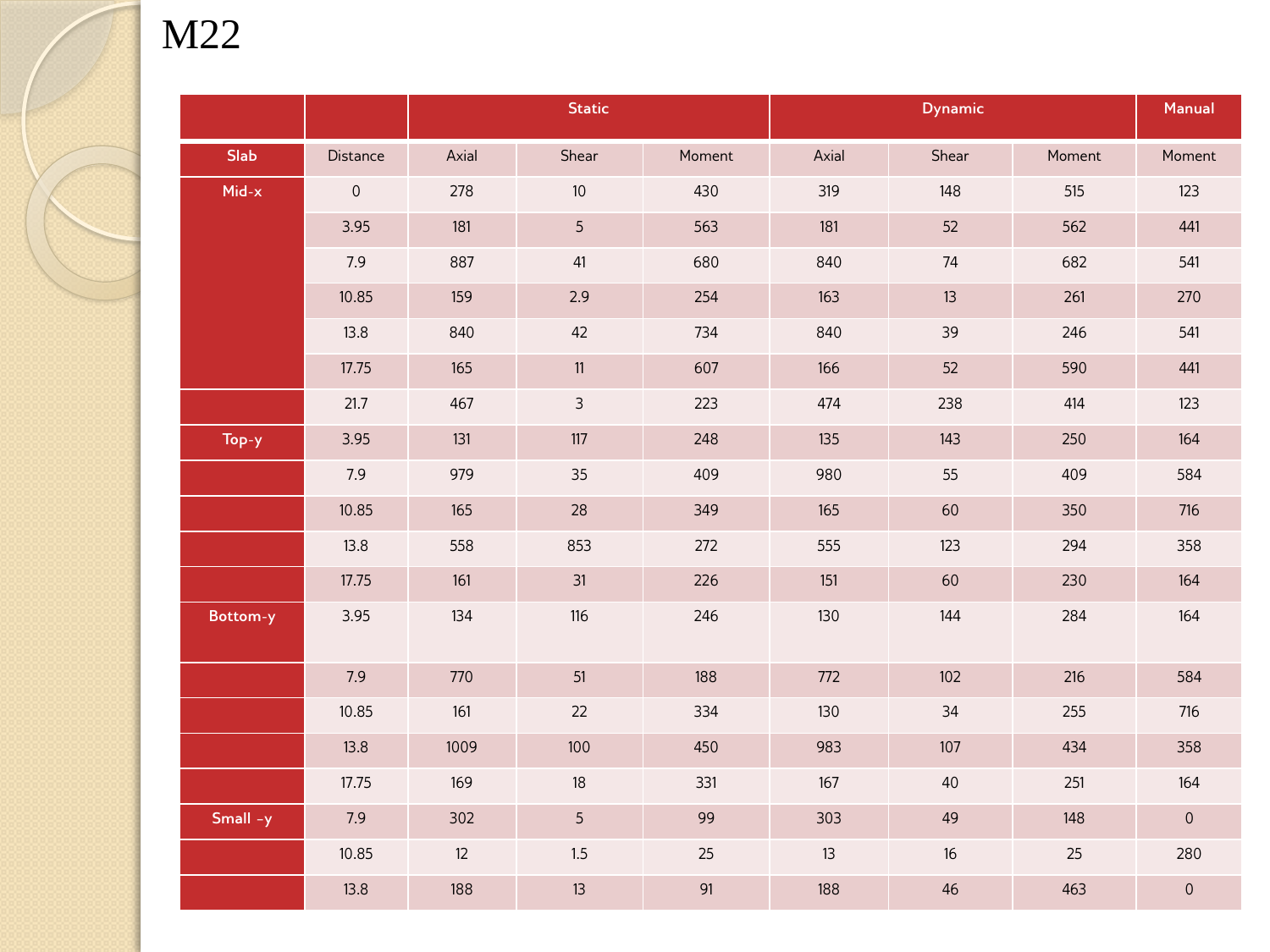

M22
|  |  | Static |  |  | Dynamic |  |  | Manual |
| --- | --- | --- | --- | --- | --- | --- | --- | --- |
| Slab | Distance | Axial | Shear | Moment | Axial | Shear | Moment | Moment |
| Mid-x | 0 | 278 | 10 | 430 | 319 | 148 | 515 | 123 |
|  | 3.95 | 181 | 5 | 563 | 181 | 52 | 562 | 441 |
|  | 7.9 | 887 | 41 | 680 | 840 | 74 | 682 | 541 |
|  | 10.85 | 159 | 2.9 | 254 | 163 | 13 | 261 | 270 |
|  | 13.8 | 840 | 42 | 734 | 840 | 39 | 246 | 541 |
|  | 17.75 | 165 | 11 | 607 | 166 | 52 | 590 | 441 |
|  | 21.7 | 467 | 3 | 223 | 474 | 238 | 414 | 123 |
| Top-y | 3.95 | 131 | 117 | 248 | 135 | 143 | 250 | 164 |
|  | 7.9 | 979 | 35 | 409 | 980 | 55 | 409 | 584 |
|  | 10.85 | 165 | 28 | 349 | 165 | 60 | 350 | 716 |
|  | 13.8 | 558 | 853 | 272 | 555 | 123 | 294 | 358 |
|  | 17.75 | 161 | 31 | 226 | 151 | 60 | 230 | 164 |
| Bottom-y | 3.95 | 134 | 116 | 246 | 130 | 144 | 284 | 164 |
|  | 7.9 | 770 | 51 | 188 | 772 | 102 | 216 | 584 |
|  | 10.85 | 161 | 22 | 334 | 130 | 34 | 255 | 716 |
|  | 13.8 | 1009 | 100 | 450 | 983 | 107 | 434 | 358 |
|  | 17.75 | 169 | 18 | 331 | 167 | 40 | 251 | 164 |
| Small –y | 7.9 | 302 | 5 | 99 | 303 | 49 | 148 | 0 |
|  | 10.85 | 12 | 1.5 | 25 | 13 | 16 | 25 | 280 |
|  | 13.8 | 188 | 13 | 91 | 188 | 46 | 463 | 0 |